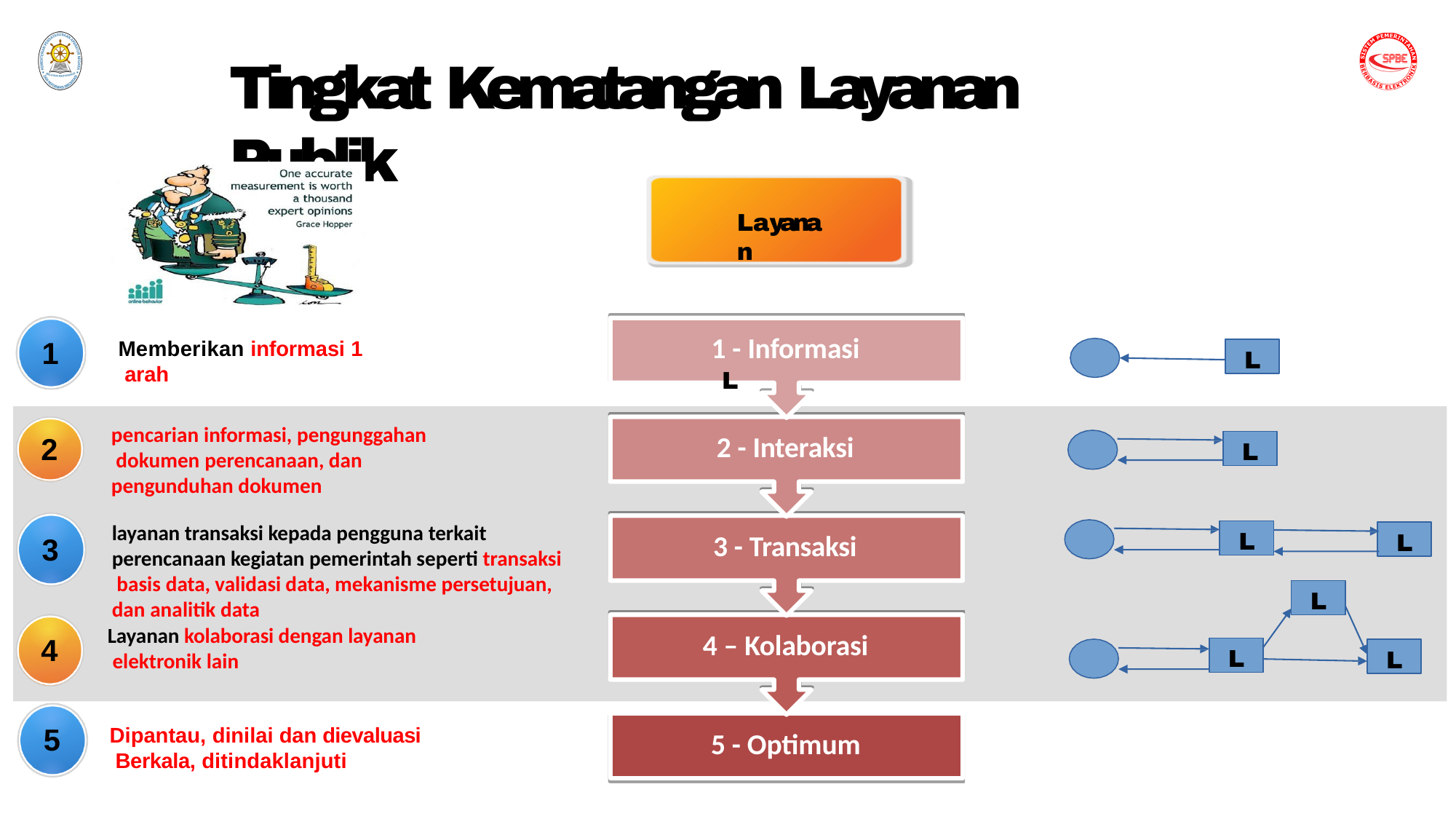

# Tingkat Kematangan Layanan Publik

Layanan

1 - Informasi
L
1
Memberikan informasi 1  arah
L

pencarian informasi, pengunggahan  dokumen perencanaan, dan  pengunduhan dokumen
2 - Interaksi
2
L

layanan transaksi kepada pengguna terkait  perencanaan kegiatan pemerintah seperti transaksi  basis data, validasi data, mekanisme persetujuan,  dan analitik data
Layanan kolaborasi dengan layanan  elektronik lain

L
L
3 - Transaksi

3
L

4 – Kolaborasi
4
L
L

5 - Optimum
5
Dipantau, dinilai dan dievaluasi  Berkala, ditindaklanjuti